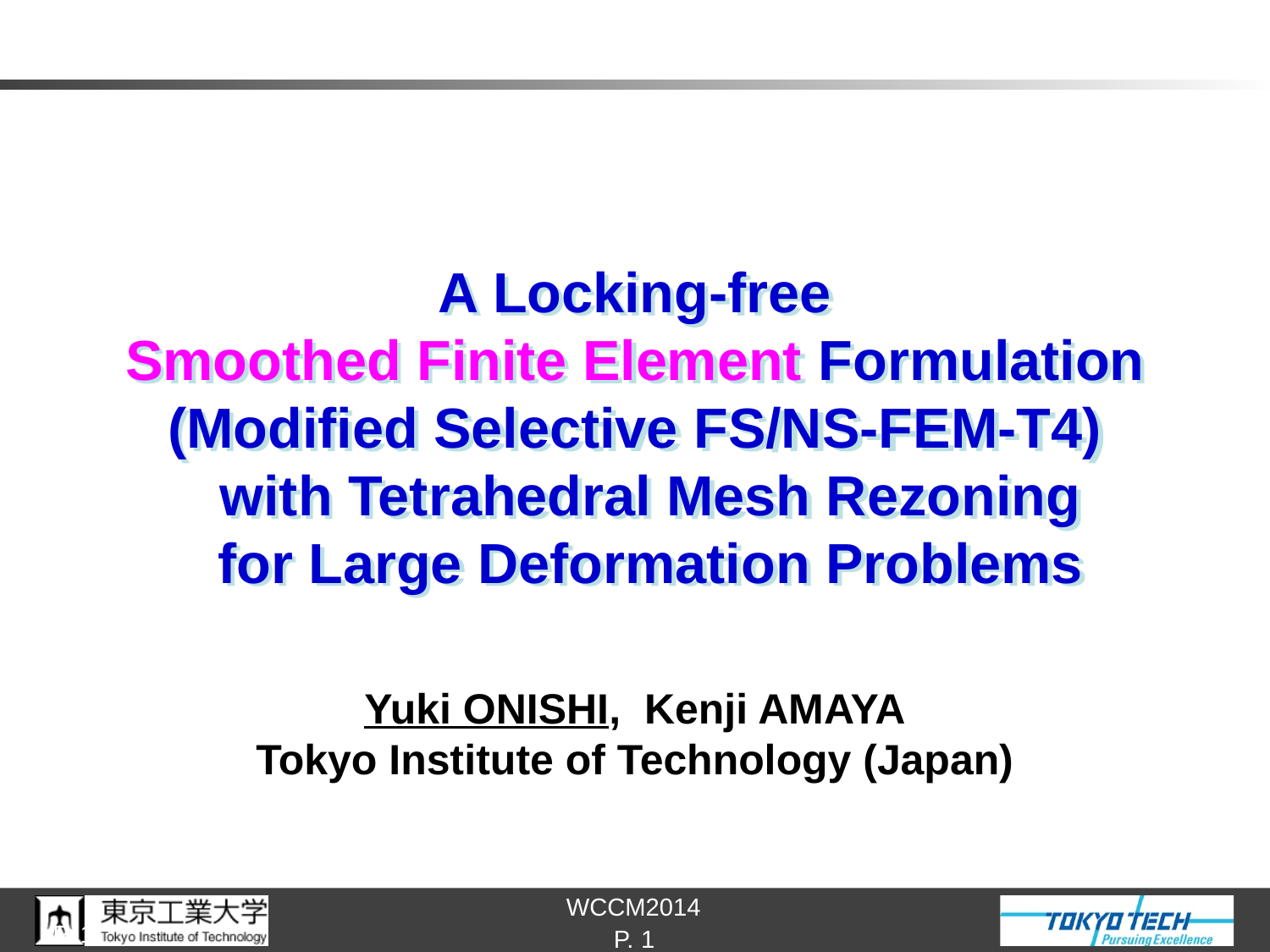

# A Locking-free Smoothed Finite Element Formulation (Modified Selective FS/NS-FEM-T4) with Tetrahedral Mesh Rezoning for Large Deformation Problems
Yuki ONISHI,  Kenji AMAYA
Tokyo Institute of Technology (Japan)
P. 1